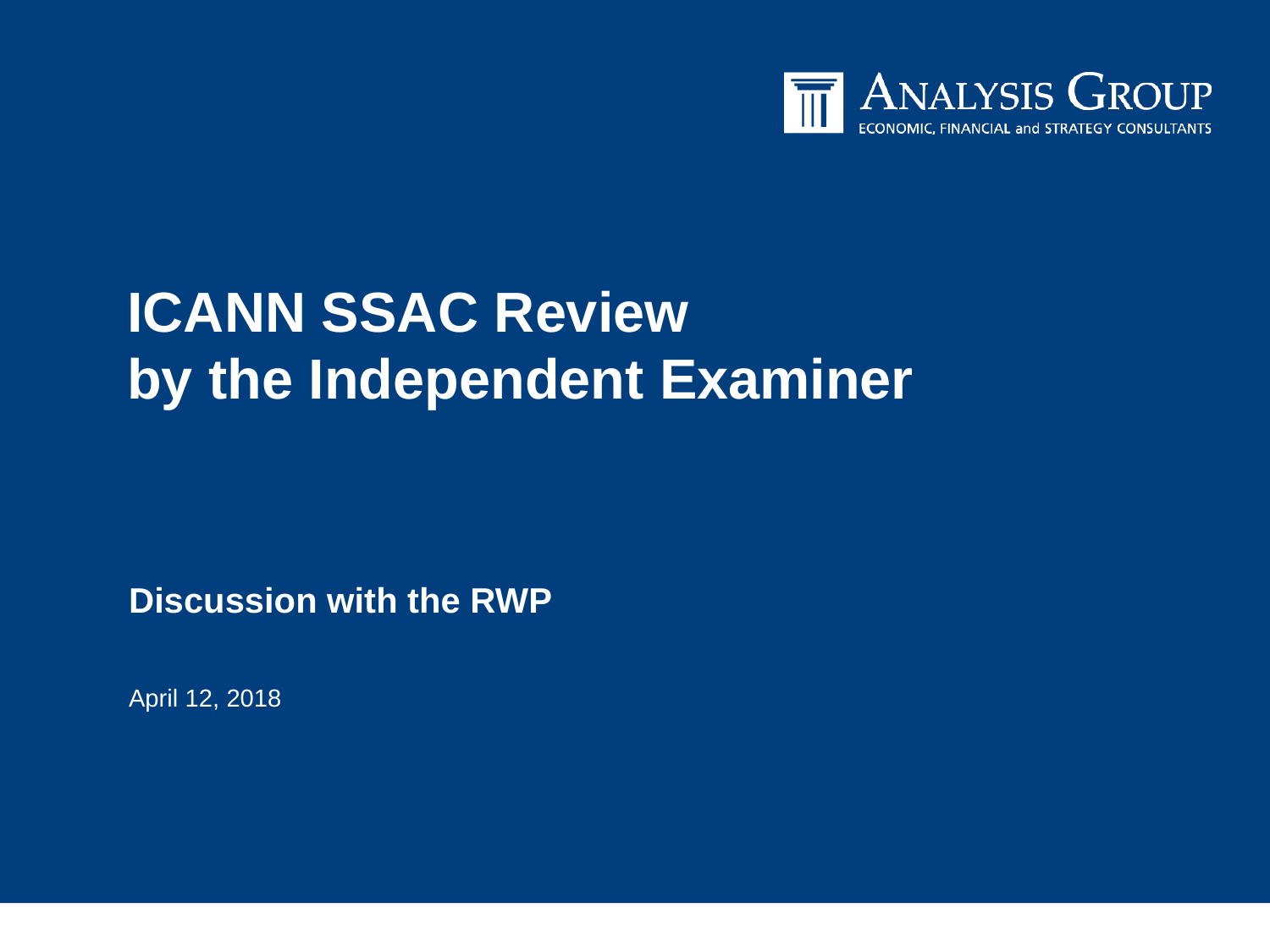

# ICANN SSAC Review by the Independent Examiner
Discussion with the RWP

April 12, 2018